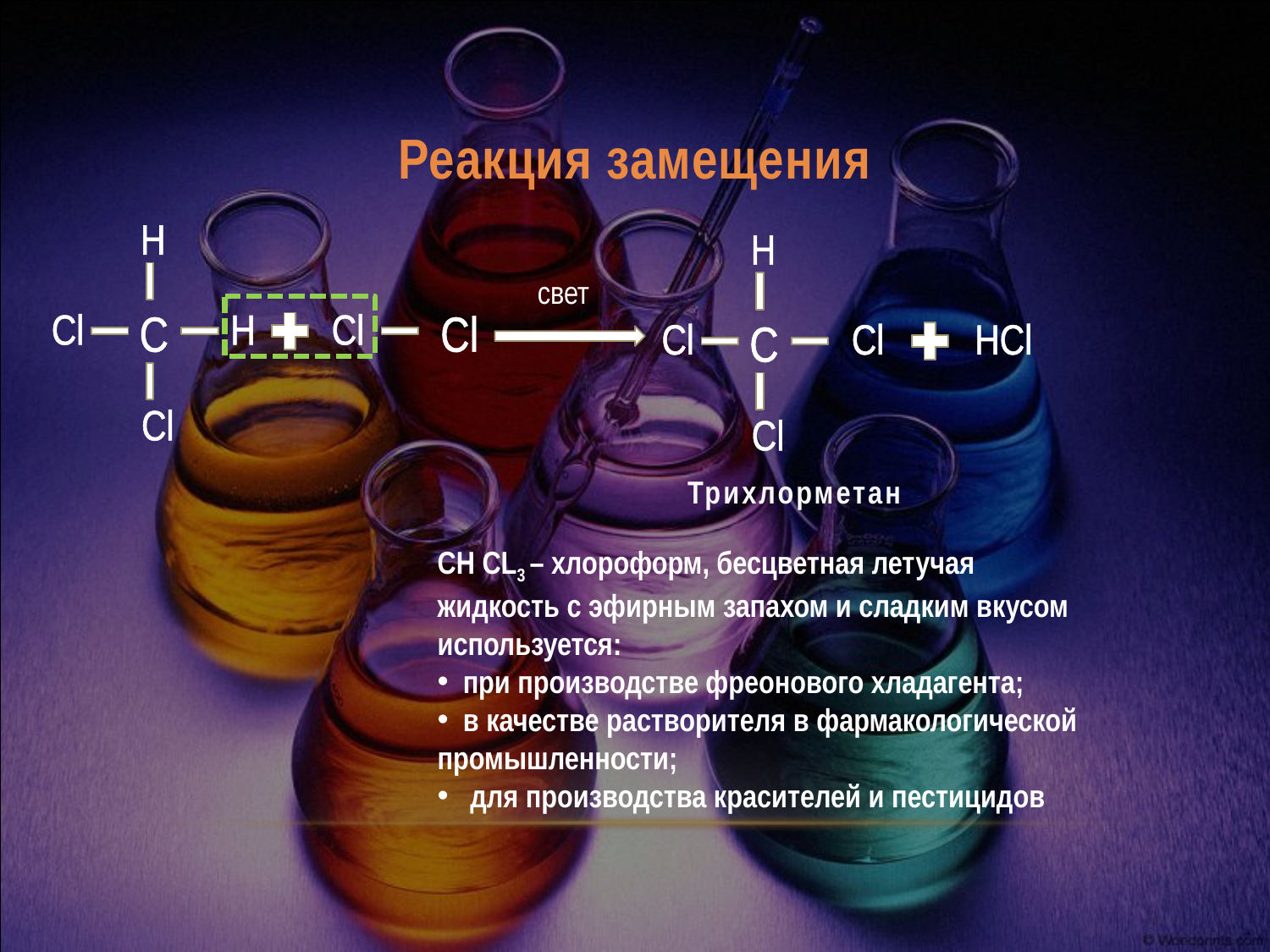

# Реакция замещения
H
H

свет

Cl
C
H

Cl
Cl

Cl
C
Cl
HCl

Cl
Cl
Трихлорметан
СН CL3 – хлороформ, бесцветная летучая жидкость с эфирным запахом и сладким вкусом используется:
  при производстве фреонового хладагента;
  в качестве растворителя в фармакологической промышленности;
   для производства красителей и пестицидов